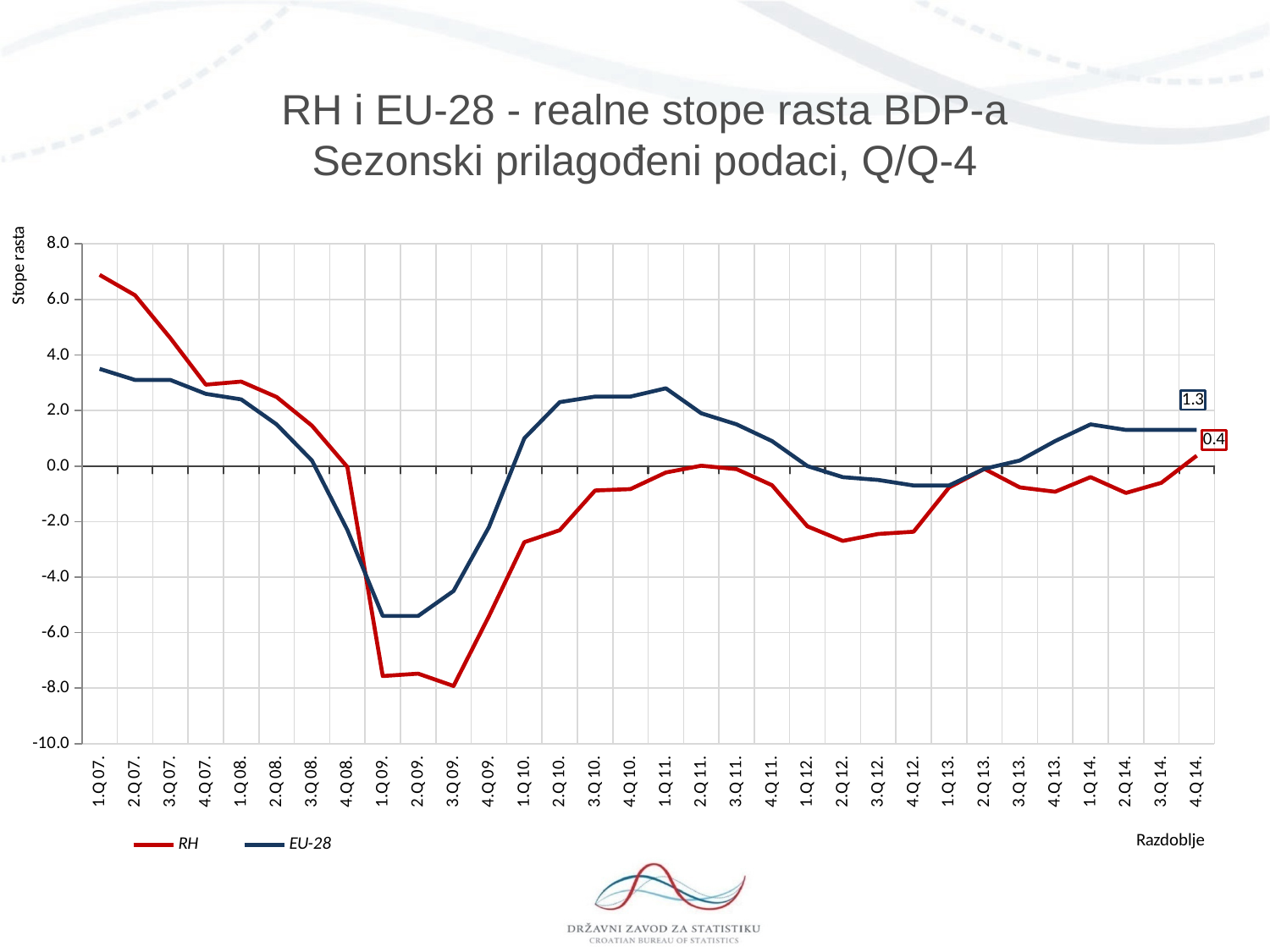

# RH i EU-28 - realne stope rasta BDP-a Sezonski prilagođeni podaci, Q/Q-4

### Chart

| Category | RH | EU-28 |
|---|---|---|
| 1.Q 07. | 6.882677087902621 | 3.5 |
| 2.Q 07. | 6.149748093814637 | 3.1 |
| 3.Q 07. | 4.6043254294802125 | 3.1 |
| 4.Q 07. | 2.930962830354815 | 2.6 |
| 1.Q 08. | 3.0399290179465623 | 2.4 |
| 2.Q 08. | 2.485393241483564 | 1.5 |
| 3.Q 08. | 1.453494370394992 | 0.2 |
| 4.Q 08. | -0.032974519042412 | -2.3 |
| 1.Q 09. | -7.563214504937619 | -5.4 |
| 2.Q 09. | -7.476420617948904 | -5.4 |
| 3.Q 09. | -7.921426223553823 | -4.5 |
| 4.Q 09. | -5.405852952844285 | -2.2 |
| 1.Q 10. | -2.7420392803512783 | 1.0 |
| 2.Q 10. | -2.3114498602130595 | 2.3 |
| 3.Q 10. | -0.8797964678781796 | 2.5 |
| 4.Q 10. | -0.8307059600608966 | 2.5 |
| 1.Q 11. | -0.23243617397882588 | 2.8 |
| 2.Q 11. | 0.01140892922005321 | 1.9 |
| 3.Q 11. | -0.1124672616034843 | 1.5 |
| 4.Q 11. | -0.6887685957812977 | 0.9 |
| 1.Q 12. | -2.1696668236811973 | 0.0 |
| 2.Q 12. | -2.697204850779002 | -0.4 |
| 3.Q 12. | -2.4474584176837766 | -0.5 |
| 4.Q 12. | -2.36734937032152 | -0.7 |
| 1.Q 13. | -0.7746819159328737 | -0.7 |
| 2.Q 13. | -0.10186010088308706 | -0.1 |
| 3.Q 13. | -0.7688627579912577 | 0.2 |
| 4.Q 13. | -0.9261582603925689 | 0.9 |
| 1.Q 14. | -0.39818520760755405 | 1.5 |
| 2.Q 14. | -0.9686292190908148 | 1.3 |
| 3.Q 14. | -0.6026787337548143 | 1.3 |
| 4.Q 14. | 0.374273766897133 | 1.3 |